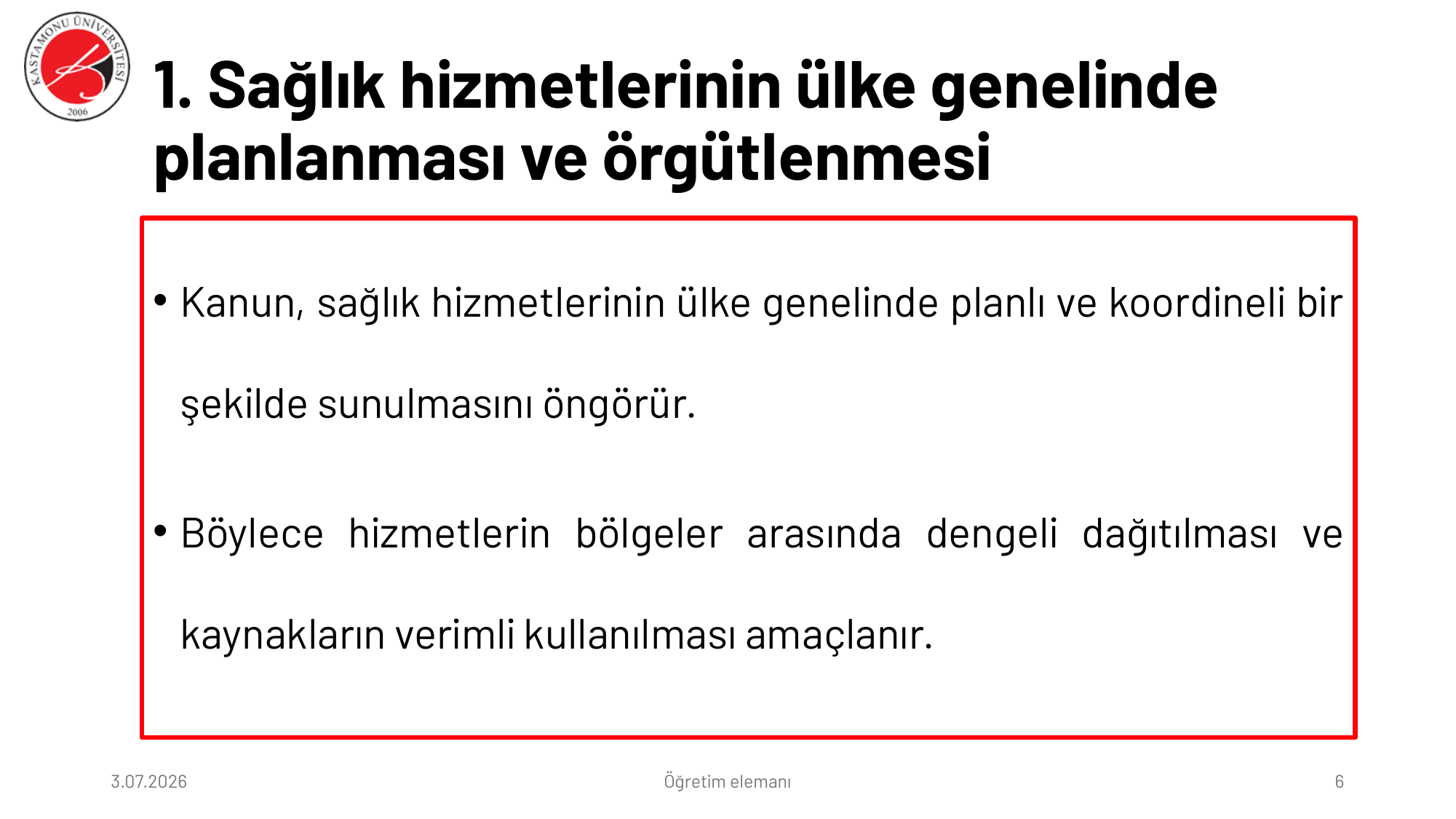

# 1. Sağlık hizmetlerinin ülke genelinde planlanması ve örgütlenmesi
Kanun, sağlık hizmetlerinin ülke genelinde planlı ve koordineli bir şekilde sunulmasını öngörür.
Böylece hizmetlerin bölgeler arasında dengeli dağıtılması ve kaynakların verimli kullanılması amaçlanır.
3.07.2026
Öğretim elemanı
6